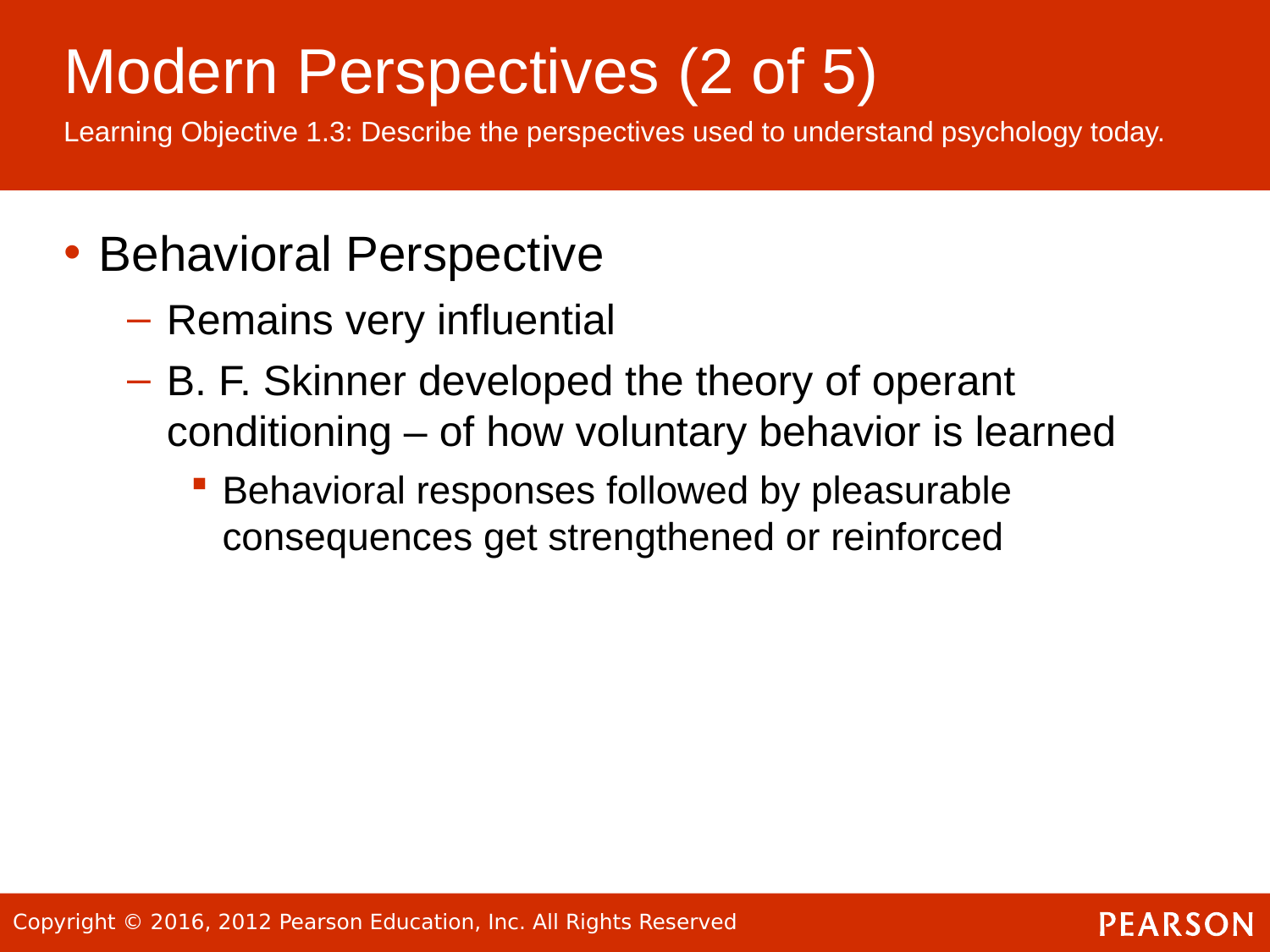

# Modern Perspectives (2 of 5)
Learning Objective 1.3: Describe the perspectives used to understand psychology today.

Behavioral Perspective
Remains very influential
B. F. Skinner developed the theory of operant conditioning – of how voluntary behavior is learned
Behavioral responses followed by pleasurable consequences get strengthened or reinforced